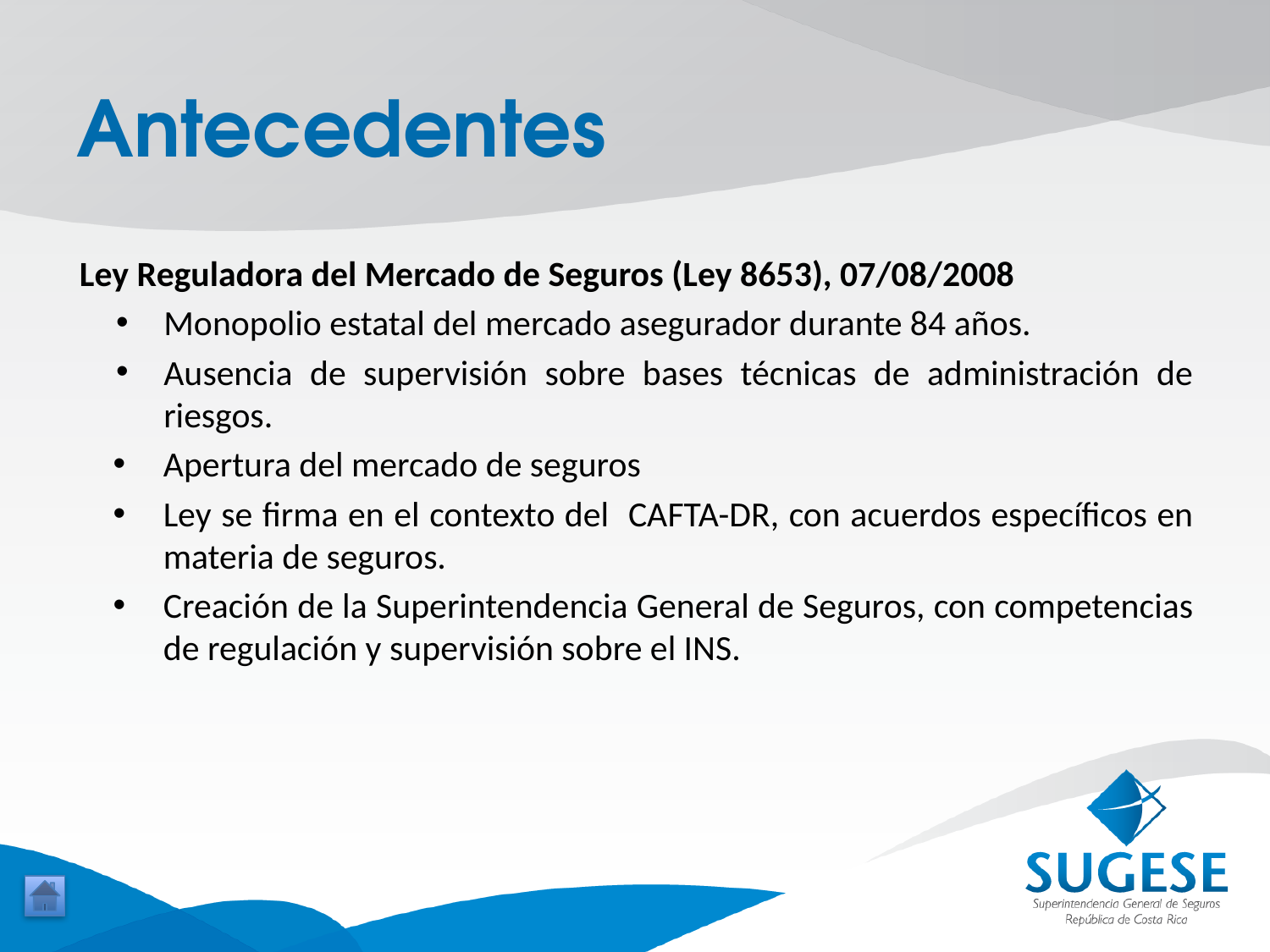

# Antecedentes
Ley Reguladora del Mercado de Seguros (Ley 8653), 07/08/2008
Monopolio estatal del mercado asegurador durante 84 años.
Ausencia de supervisión sobre bases técnicas de administración de riesgos.
Apertura del mercado de seguros
Ley se firma en el contexto del  CAFTA-DR, con acuerdos específicos en materia de seguros.
Creación de la Superintendencia General de Seguros, con competencias de regulación y supervisión sobre el INS.